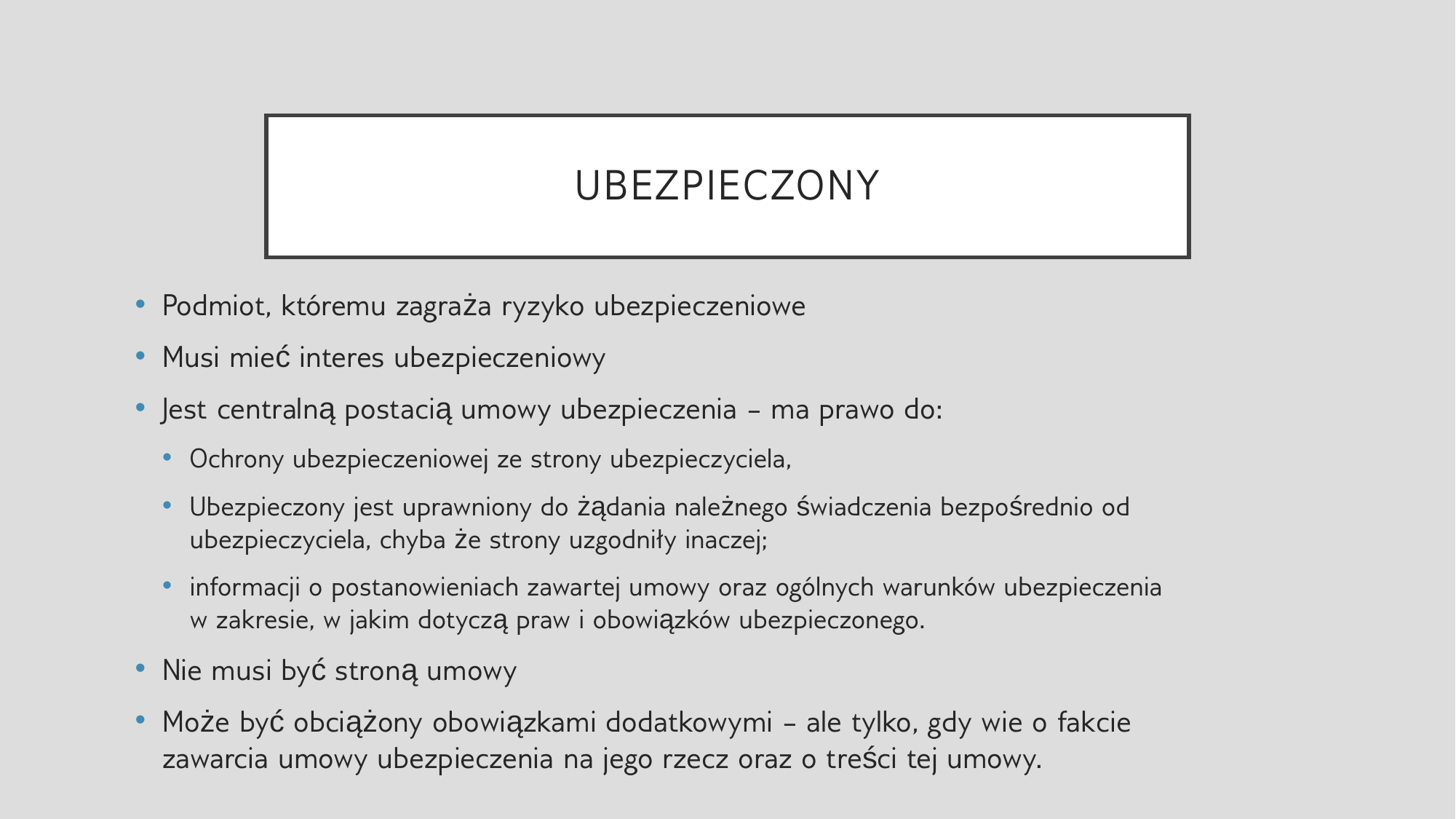

# ubezpieczony
Podmiot, któremu zagraża ryzyko ubezpieczeniowe
Musi mieć interes ubezpieczeniowy
Jest centralną postacią umowy ubezpieczenia – ma prawo do:
Ochrony ubezpieczeniowej ze strony ubezpieczyciela,
Ubezpieczony jest uprawniony do żądania należnego świadczenia bezpośrednio od ubezpieczyciela, chyba że strony uzgodniły inaczej;
informacji o postanowieniach zawartej umowy oraz ogólnych warunków ubezpieczenia w zakresie, w jakim dotyczą praw i obowiązków ubezpieczonego.
Nie musi być stroną umowy
Może być obciążony obowiązkami dodatkowymi – ale tylko, gdy wie o fakcie zawarcia umowy ubezpieczenia na jego rzecz oraz o treści tej umowy.